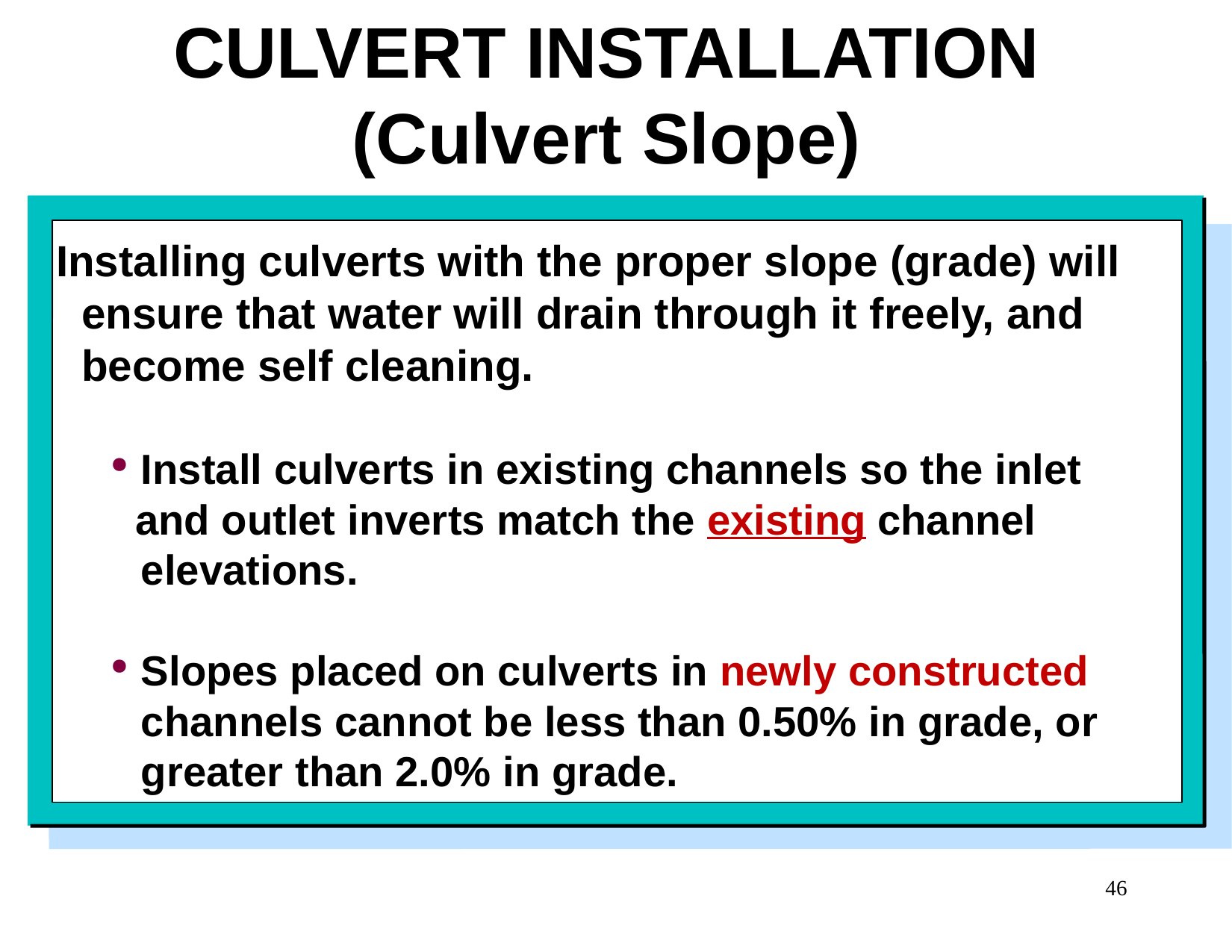

CULVERT INSTALLATION
(Culvert Slope)

Installing culverts with the proper slope (grade) will ensure that water will drain through it freely, and become self cleaning.
Install culverts in existing channels so the inlet
  and outlet inverts match the existing channel elevations.
Slopes placed on culverts in newly constructed channels cannot be less than 0.50% in grade, or greater than 2.0% in grade.
46